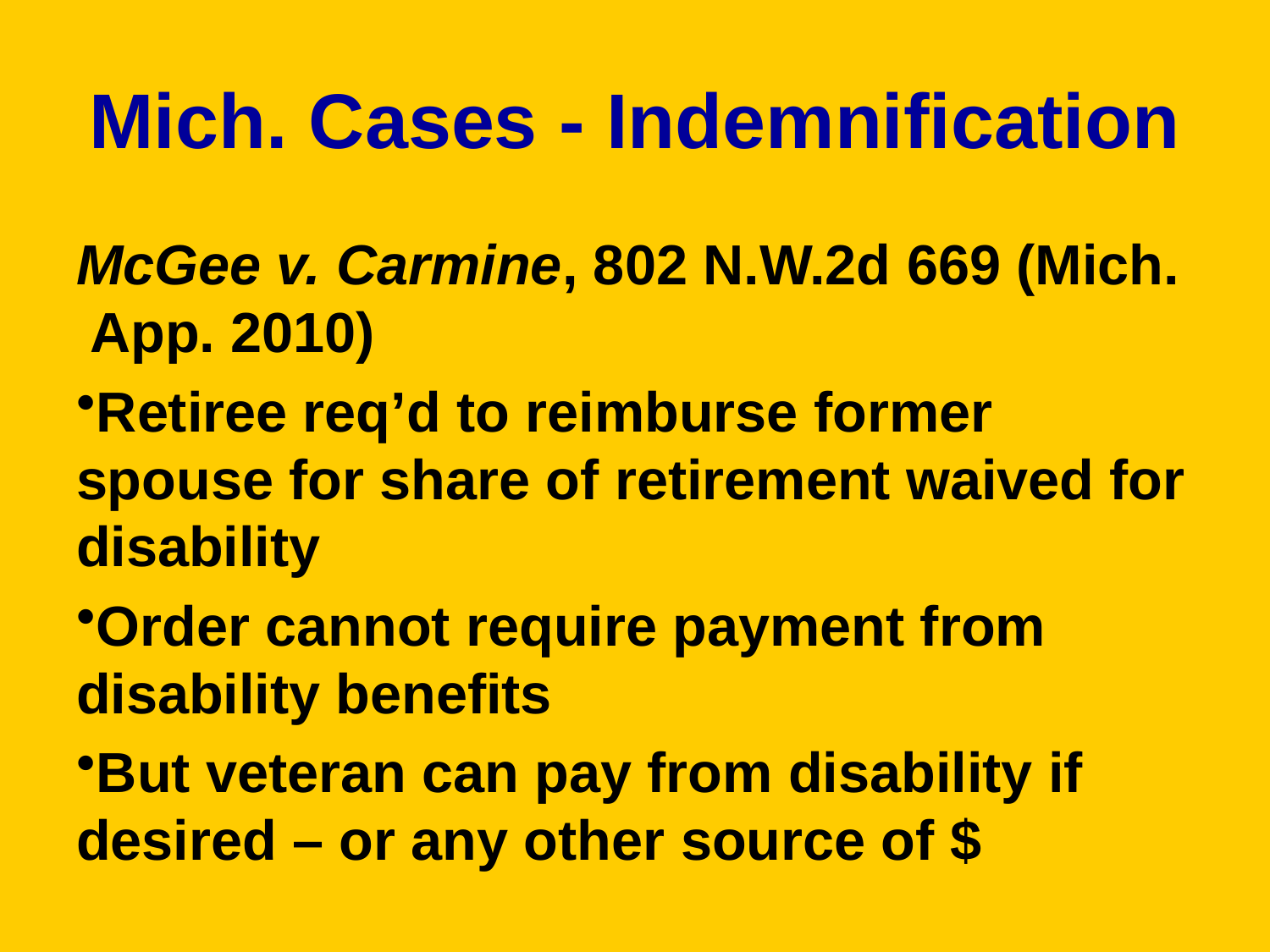

# Mich. Cases - Indemnification
McGee v. Carmine, 802 N.W.2d 669 (Mich.  App. 2010)
Retiree req’d to reimburse former spouse for share of retirement waived for disability
Order cannot require payment from disability benefits
But veteran can pay from disability if desired – or any other source of $